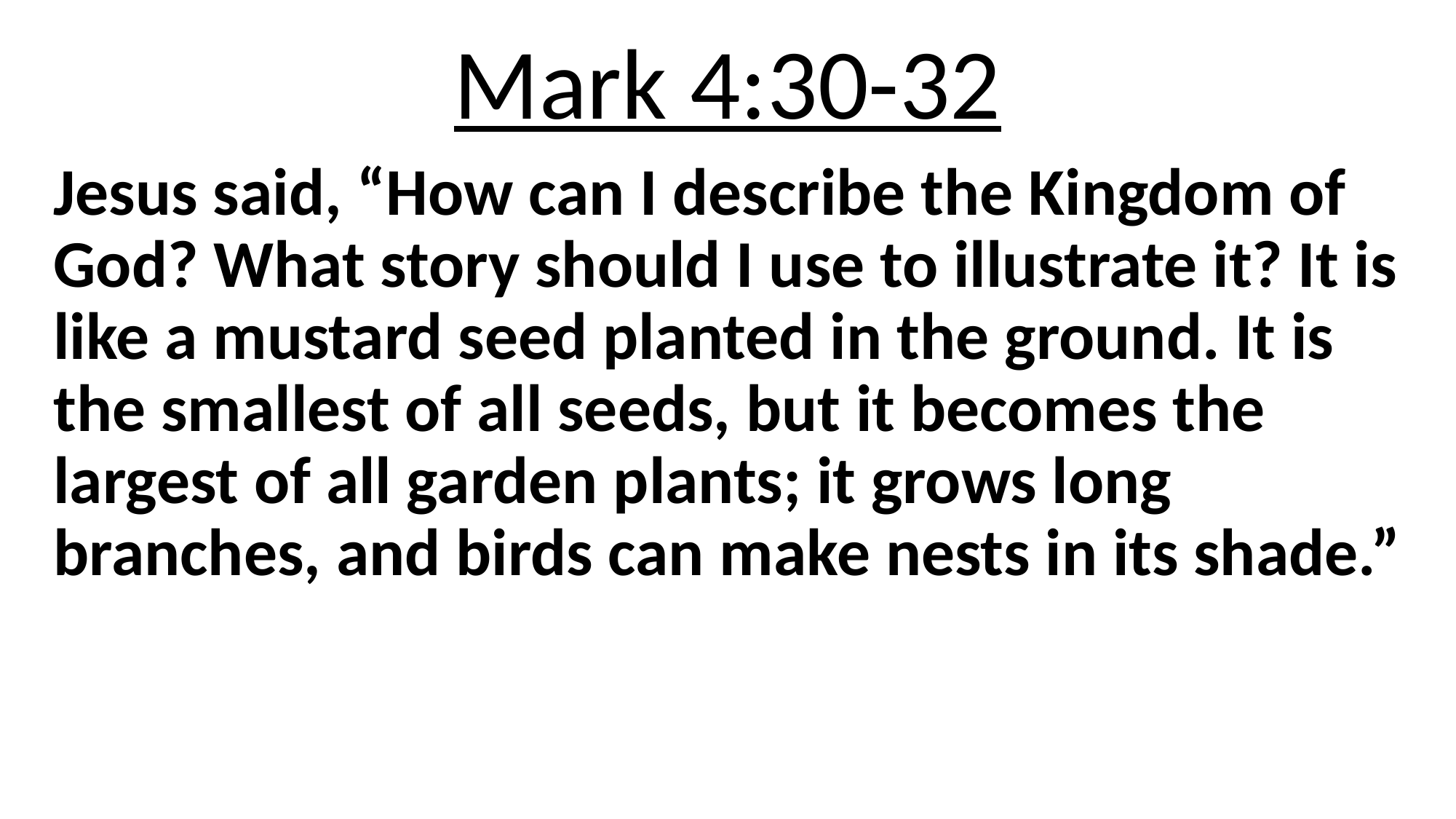

# Mark 4:30-32
Jesus said, “How can I describe the Kingdom of God? What story should I use to illustrate it? It is like a mustard seed planted in the ground. It is the smallest of all seeds, but it becomes the largest of all garden plants; it grows long branches, and birds can make nests in its shade.”